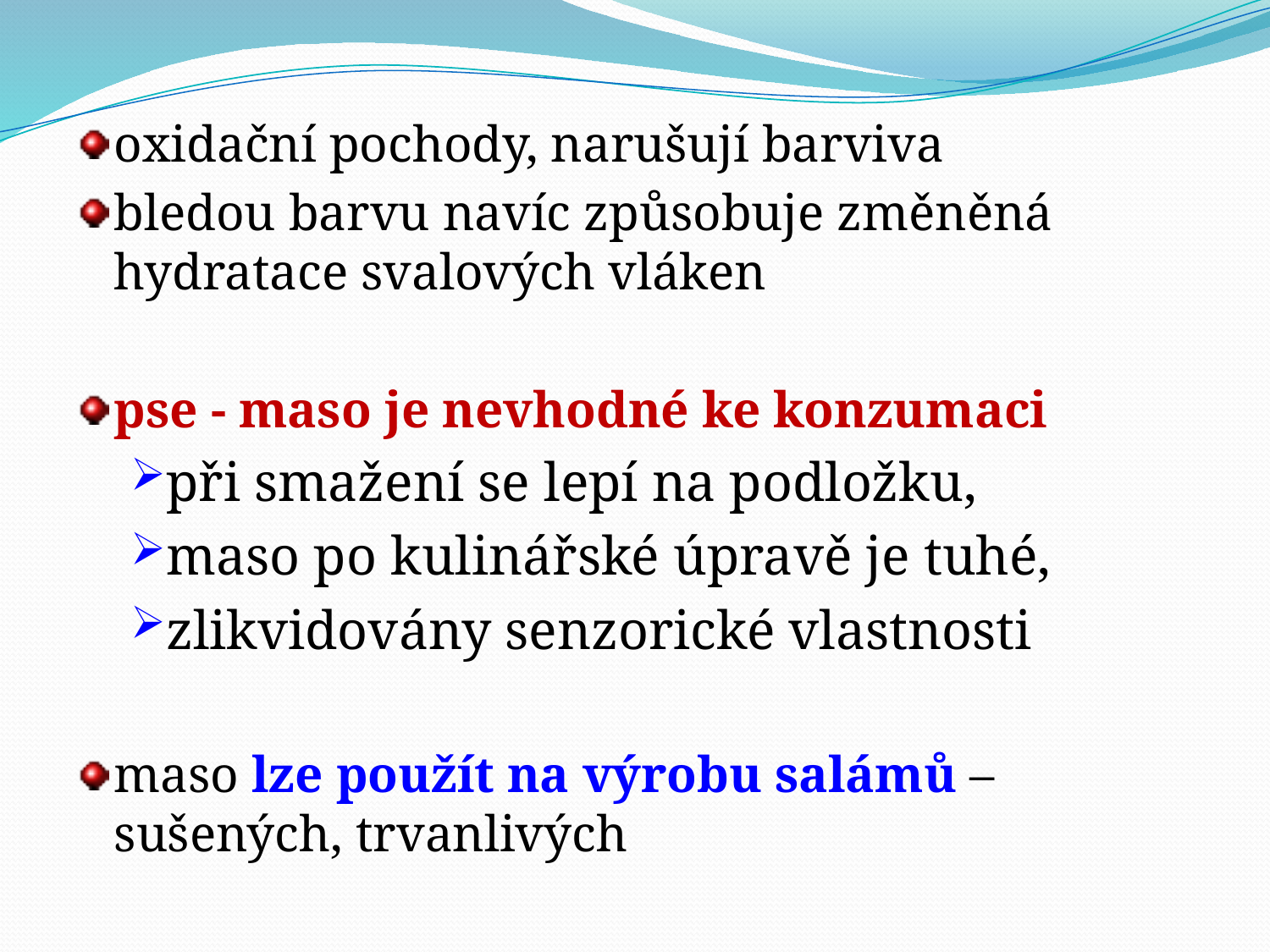

oxidační pochody, narušují barviva
bledou barvu navíc způsobuje změněná hydratace svalových vláken

pse - maso je nevhodné ke konzumaci
při smažení se lepí na podložku,
maso po kulinářské úpravě je tuhé,
zlikvidovány senzorické vlastnosti

maso lze použít na výrobu salámů – sušených, trvanlivých